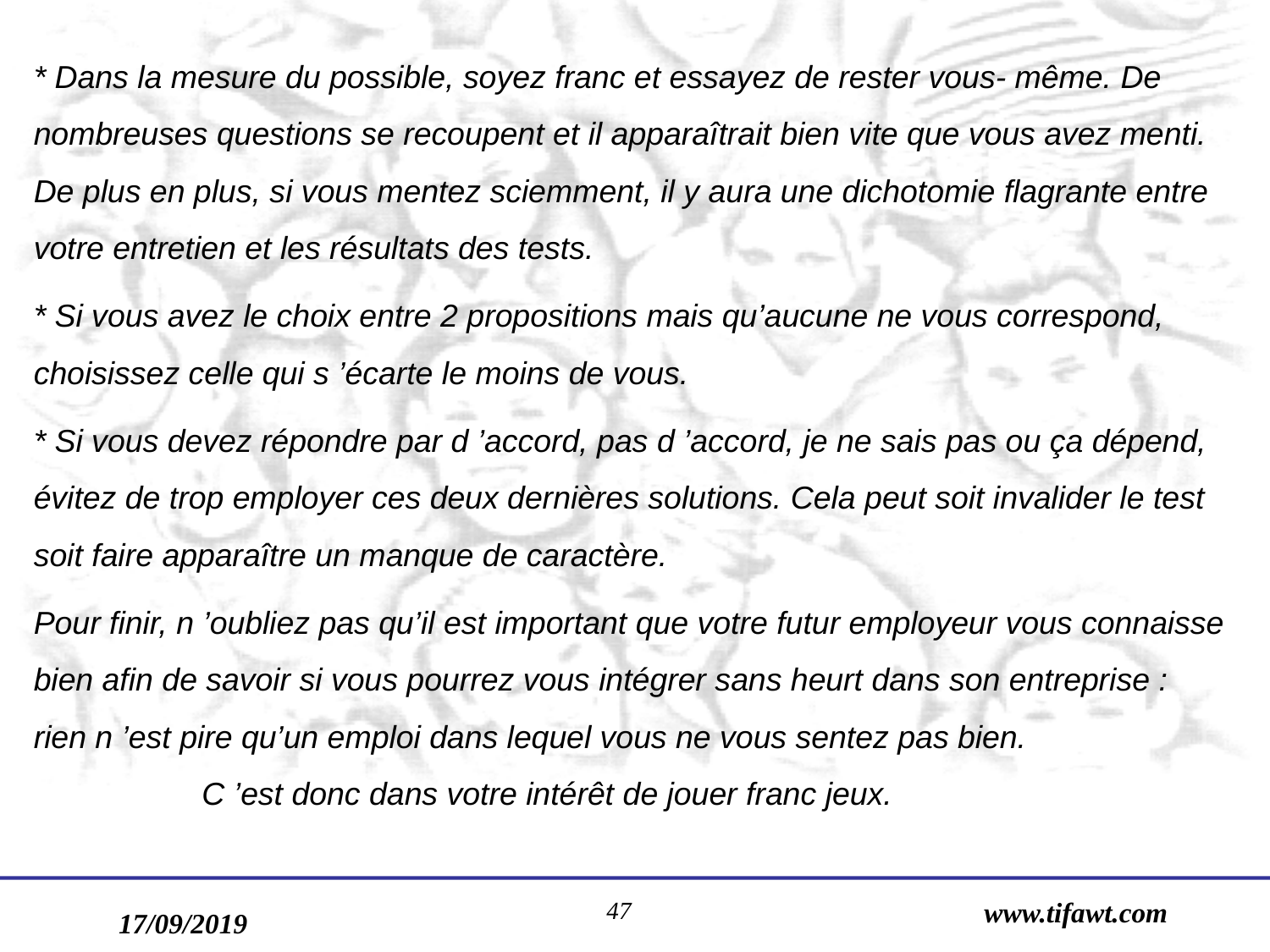

* Dans la mesure du possible, soyez franc et essayez de rester vous- même. De nombreuses questions se recoupent et il apparaîtrait bien vite que vous avez menti. De plus en plus, si vous mentez sciemment, il y aura une dichotomie flagrante entre votre entretien et les résultats des tests.
* Si vous avez le choix entre 2 propositions mais qu’aucune ne vous correspond, choisissez celle qui s ’écarte le moins de vous.
* Si vous devez répondre par d ’accord, pas d ’accord, je ne sais pas ou ça dépend, évitez de trop employer ces deux dernières solutions. Cela peut soit invalider le test soit faire apparaître un manque de caractère.
Pour finir, n ’oubliez pas qu’il est important que votre futur employeur vous connaisse bien afin de savoir si vous pourrez vous intégrer sans heurt dans son entreprise :      rien n ’est pire qu’un emploi dans lequel vous ne vous sentez pas bien.
                   C ’est donc dans votre intérêt de jouer franc jeux.
47
www.tifawt.com
17/09/2019